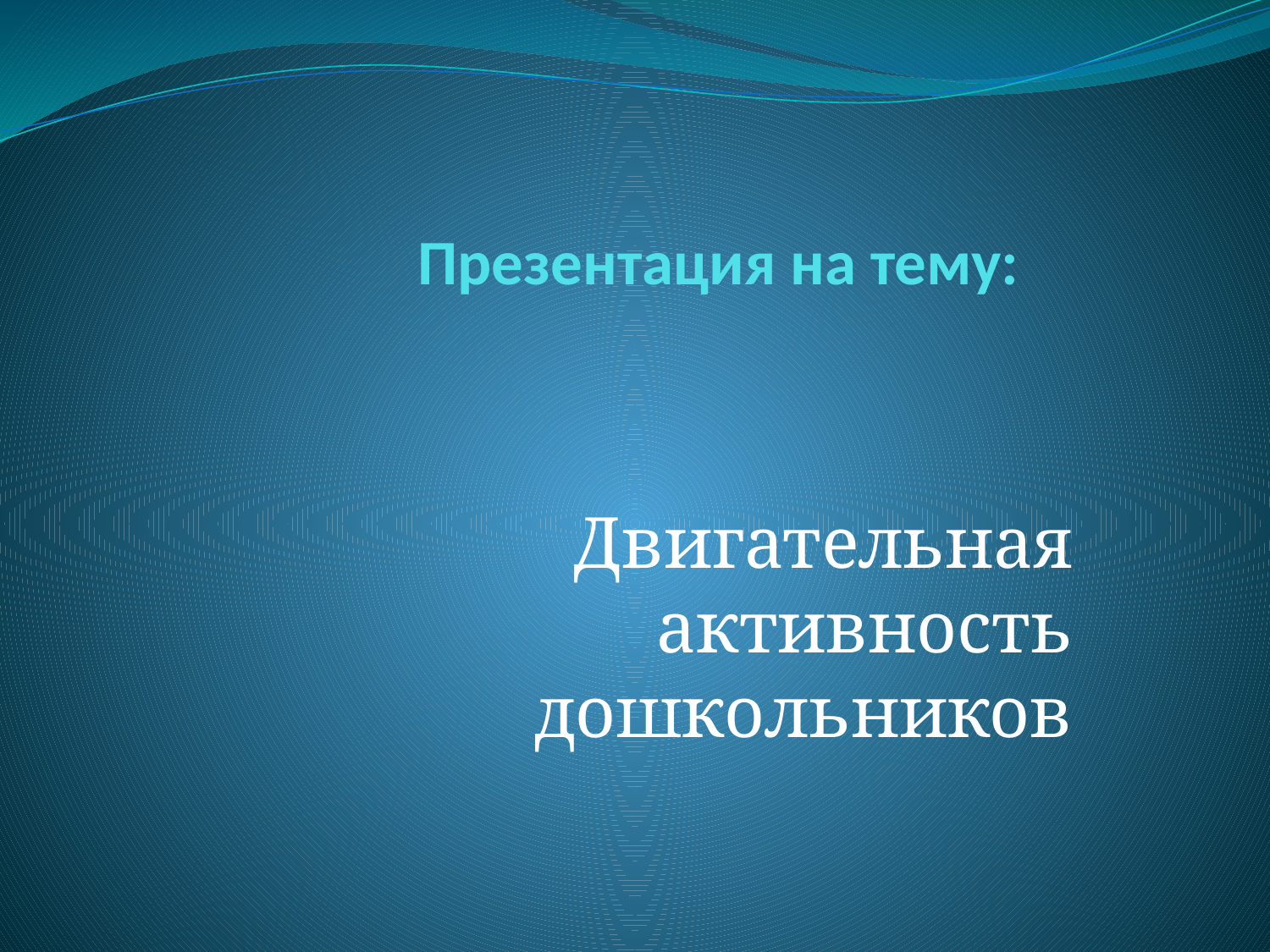

# Презентация на тему:
Двигательная активность дошкольников